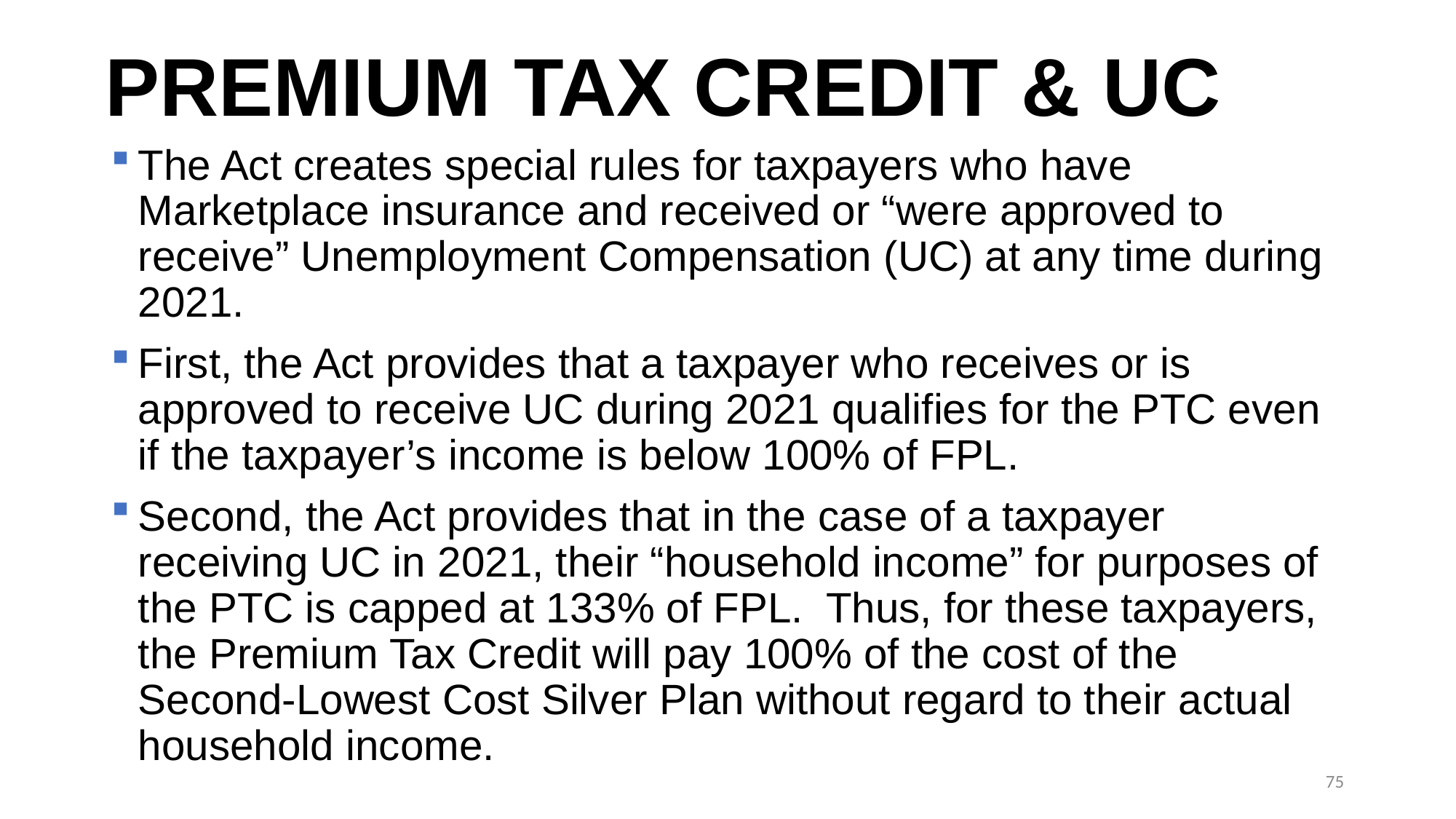

# PREMIUM TAX CREDIT & UC
The Act creates special rules for taxpayers who have Marketplace insurance and received or “were approved to receive” Unemployment Compensation (UC) at any time during 2021.
First, the Act provides that a taxpayer who receives or is approved to receive UC during 2021 qualifies for the PTC even if the taxpayer’s income is below 100% of FPL.
Second, the Act provides that in the case of a taxpayer receiving UC in 2021, their “household income” for purposes of the PTC is capped at 133% of FPL.  Thus, for these taxpayers, the Premium Tax Credit will pay 100% of the cost of the Second-Lowest Cost Silver Plan without regard to their actual household income.

75